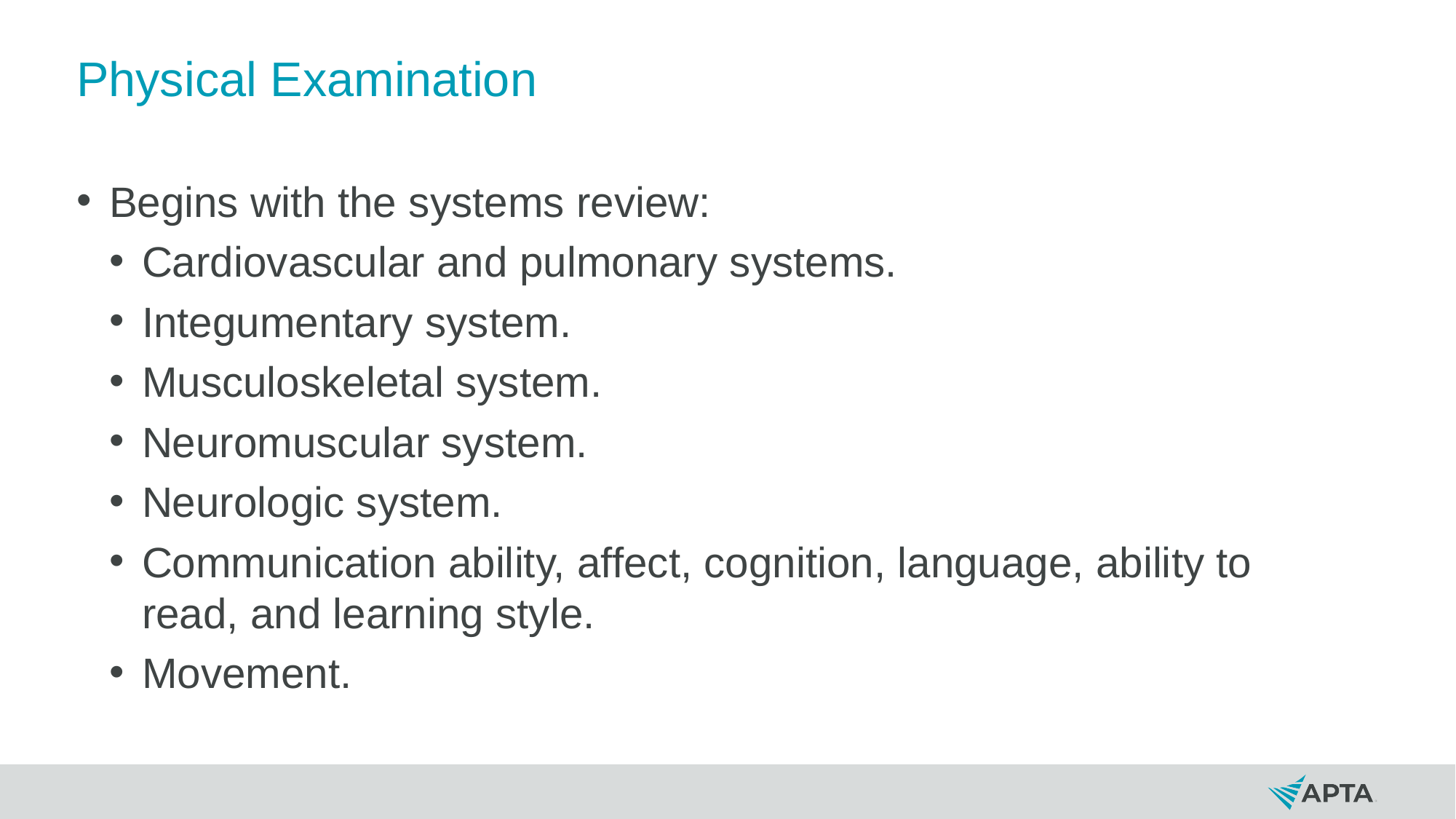

# Physical Examination
Begins with the systems review:
Cardiovascular and pulmonary systems.
Integumentary system.
Musculoskeletal system.
Neuromuscular system.
Neurologic system.
Communication ability, affect, cognition, language, ability to read, and learning style.
Movement.